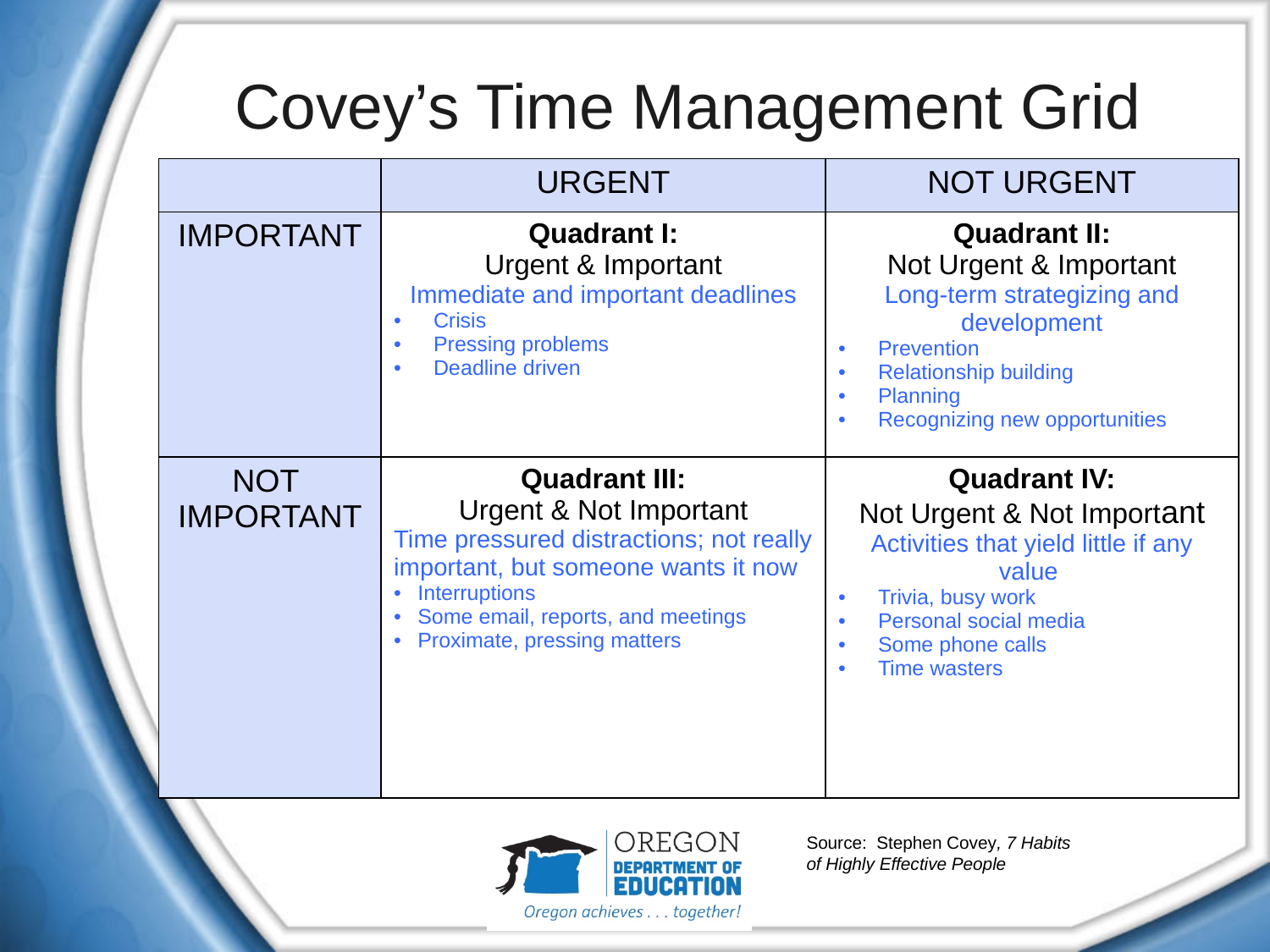

# Covey’s Time Management Grid
|  | URGENT | NOT URGENT |
| --- | --- | --- |
| IMPORTANT | Quadrant I: Urgent & Important Immediate and important deadlines Crisis Pressing problems Deadline driven | Quadrant II: Not Urgent & Important Long-term strategizing and development Prevention Relationship building Planning Recognizing new opportunities |
| NOT IMPORTANT | Quadrant III: Urgent & Not Important Time pressured distractions; not really important, but someone wants it now Interruptions Some email, reports, and meetings Proximate, pressing matters | Quadrant IV: Not Urgent & Not Important Activities that yield little if any value Trivia, busy work Personal social media Some phone calls Time wasters |

Source:  Stephen Covey, 7 Habits of Highly Effective People